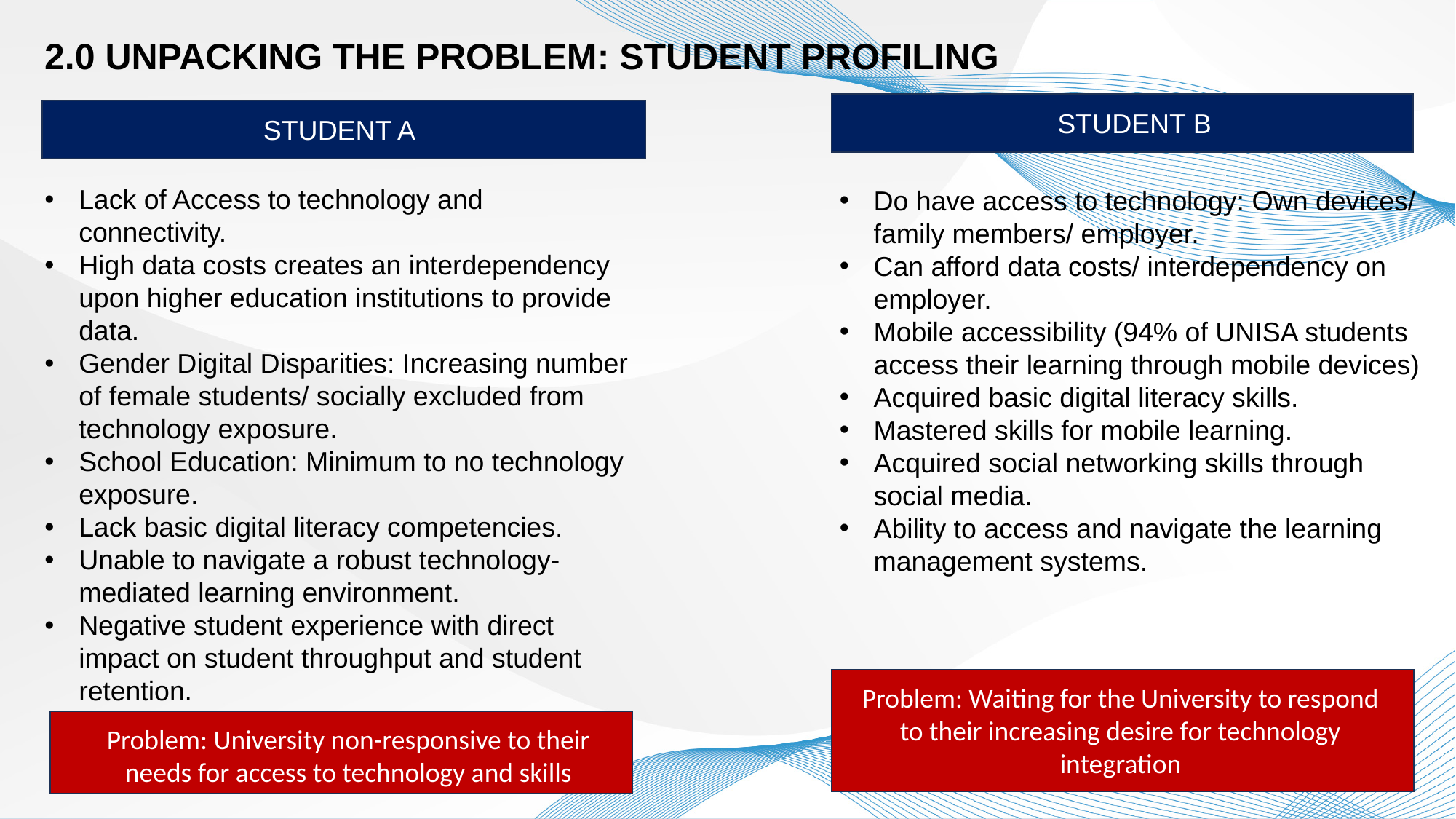

2.0 UNPACKING THE PROBLEM: STUDENT PROFILING

STUDENT B
STUDENT A
Lack of Access to technology and connectivity.
High data costs creates an interdependency upon higher education institutions to provide data.
Gender Digital Disparities: Increasing number of female students/ socially excluded from technology exposure.
School Education: Minimum to no technology exposure.
Lack basic digital literacy competencies.
Unable to navigate a robust technology-mediated learning environment.
Negative student experience with direct impact on student throughput and student retention.
Do have access to technology: Own devices/ family members/ employer.
Can afford data costs/ interdependency on employer.
Mobile accessibility (94% of UNISA students access their learning through mobile devices)
Acquired basic digital literacy skills.
Mastered skills for mobile learning.
Acquired social networking skills through social media.
Ability to access and navigate the learning management systems.

Problem: Waiting for the University to respond to their increasing desire for technology integration

Problem: University non-responsive to their needs for access to technology and skills